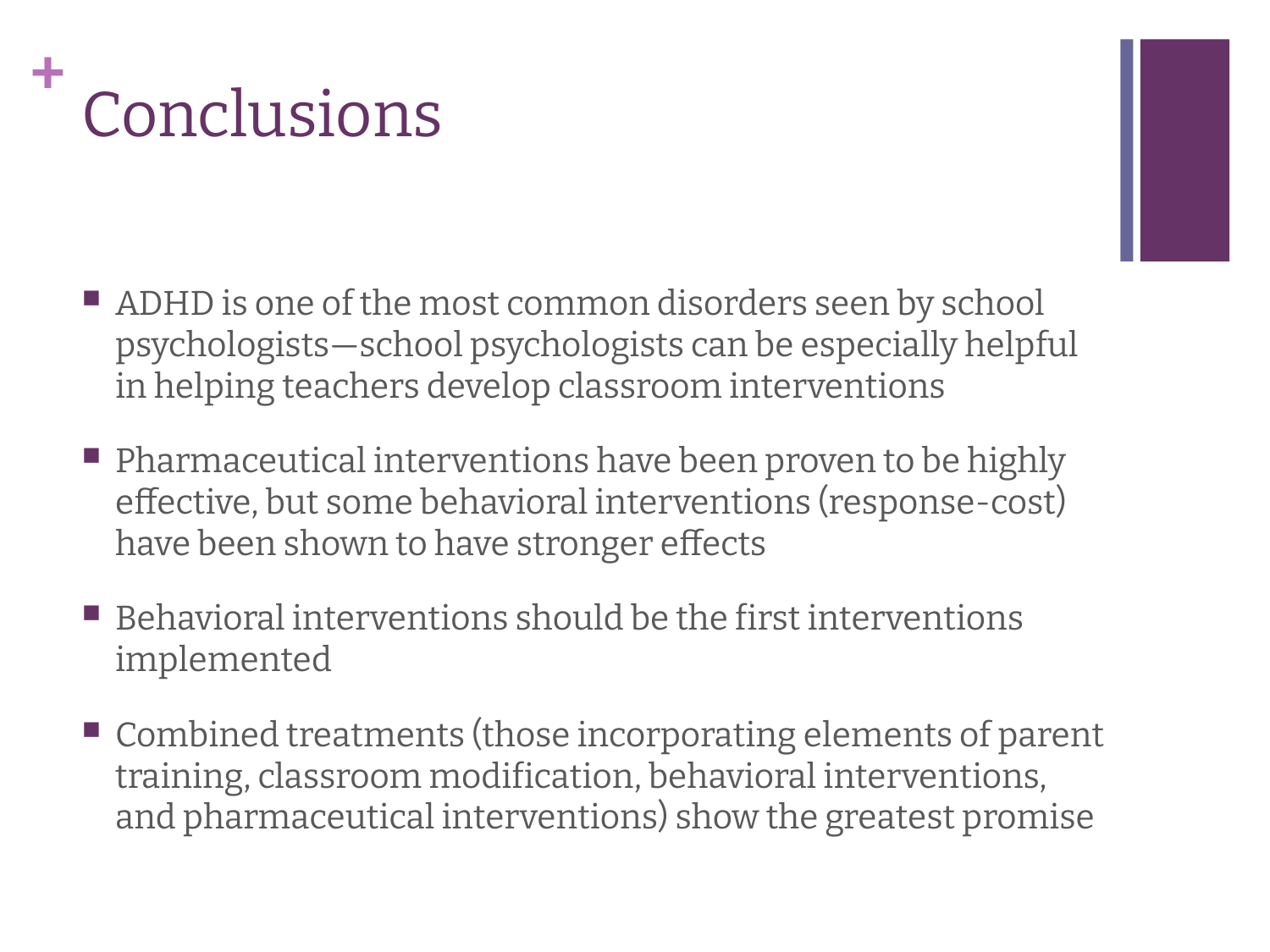

# Conclusions
ADHD is one of the most common disorders seen by school psychologists—school psychologists can be especially helpful in helping teachers develop classroom interventions
Pharmaceutical interventions have been proven to be highly effective, but some behavioral interventions (response-cost) have been shown to have stronger effects
Behavioral interventions should be the first interventions implemented
Combined treatments (those incorporating elements of parent training, classroom modification, behavioral interventions, and pharmaceutical interventions) show the greatest promise